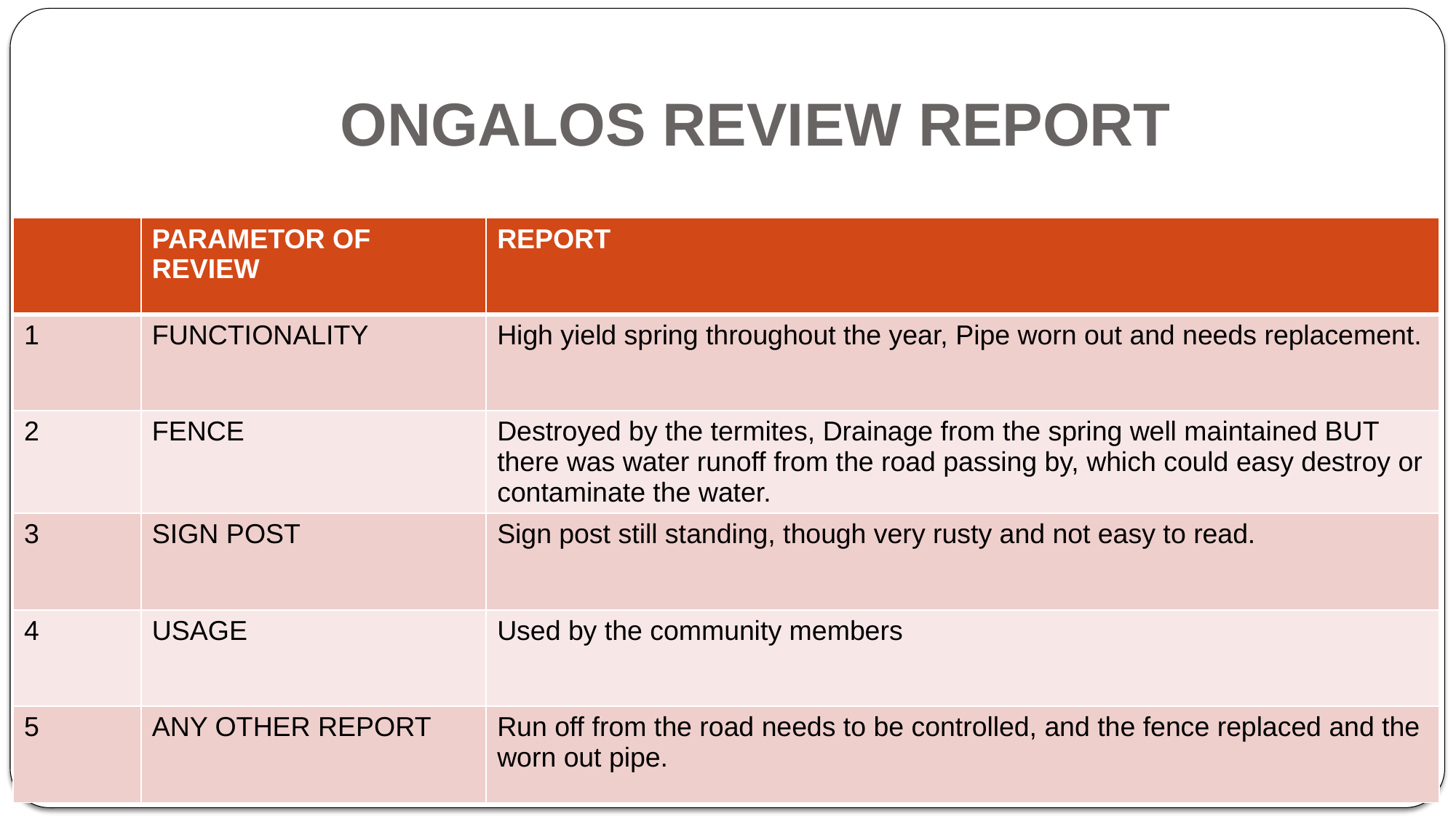

# ONGALOS REVIEW REPORT
|  | PARAMETOR OF REVIEW | REPORT |
| --- | --- | --- |
| 1 | FUNCTIONALITY | High yield spring throughout the year, Pipe worn out and needs replacement. |
| 2 | FENCE | Destroyed by the termites, Drainage from the spring well maintained BUT there was water runoff from the road passing by, which could easy destroy or contaminate the water. |
| 3 | SIGN POST | Sign post still standing, though very rusty and not easy to read. |
| 4 | USAGE | Used by the community members |
| 5 | ANY OTHER REPORT | Run off from the road needs to be controlled, and the fence replaced and the worn out pipe. |